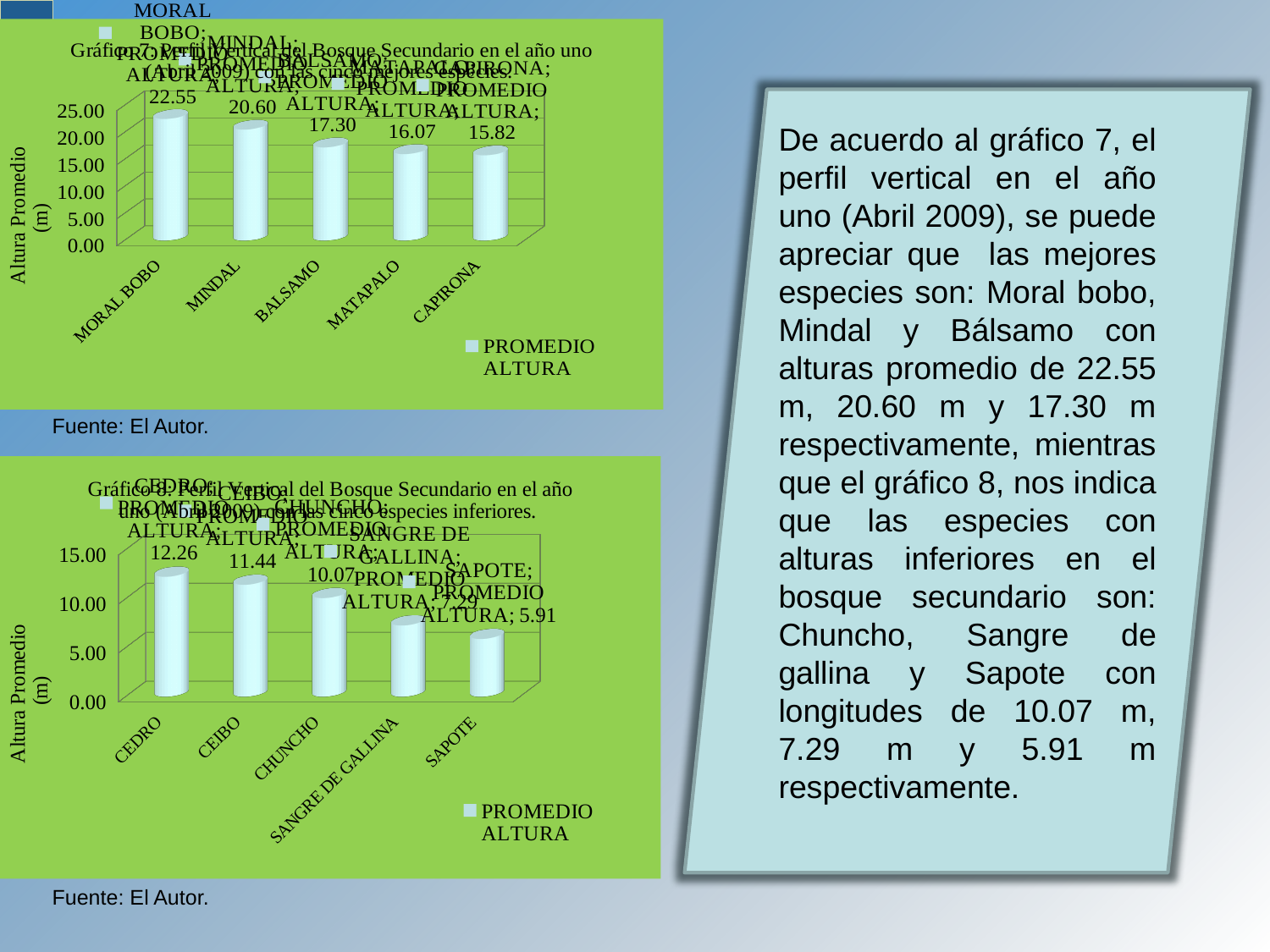

[unsupported chart]

De acuerdo al gráfico 7, el perfil vertical en el año uno (Abril 2009), se puede apreciar que  las mejores especies son: Moral bobo, Mindal y Bálsamo con alturas promedio de 22.55 m, 20.60 m y 17.30 m respectivamente, mientras que el gráfico 8, nos indica que las especies con alturas inferiores en el bosque secundario son: Chuncho, Sangre de gallina y Sapote con longitudes de 10.07 m, 7.29 m y 5.91 m respectivamente.

Fuente: El Autor.

[unsupported chart]

Fuente: El Autor.